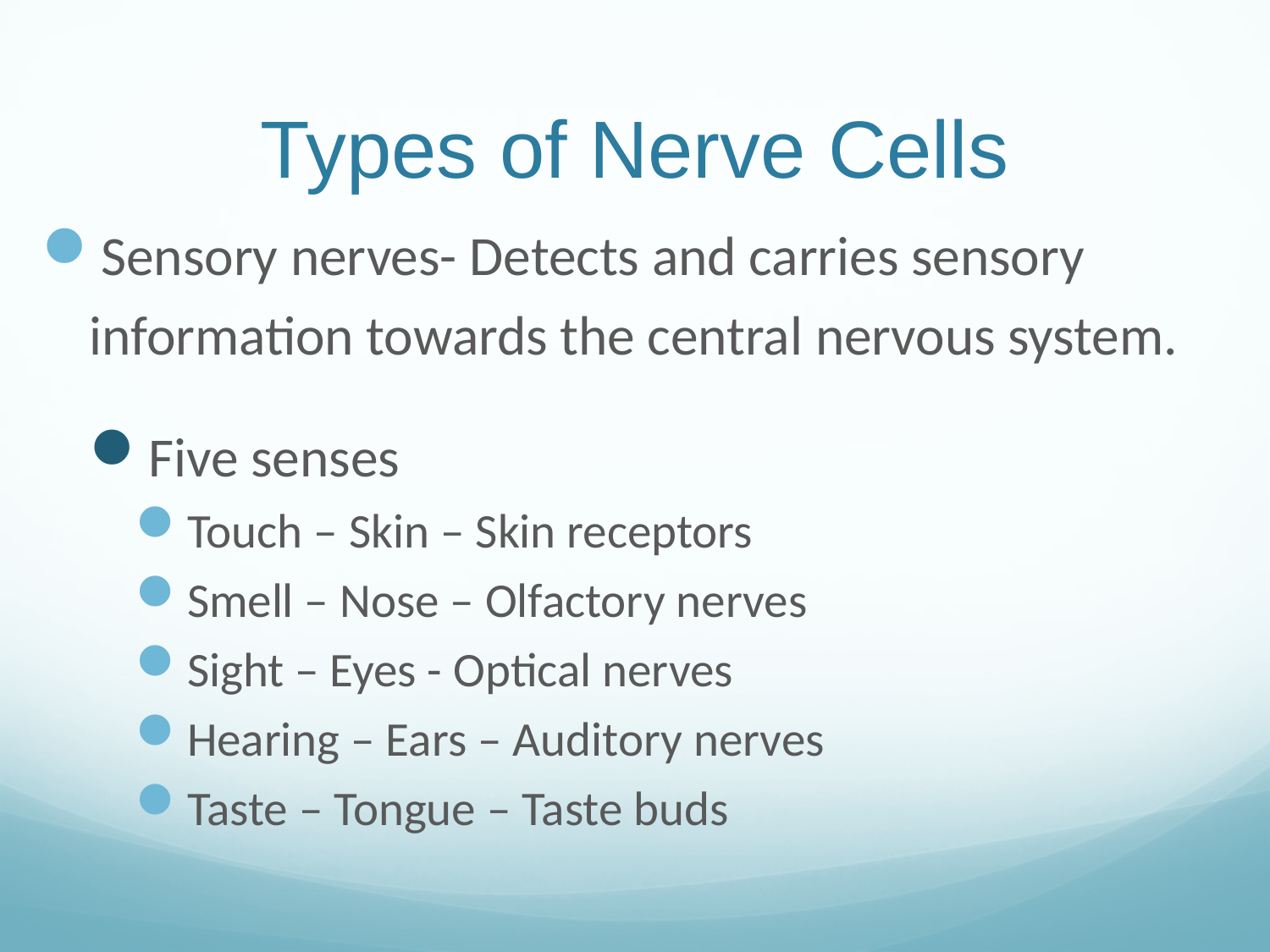

# Types of Nerve Cells
Sensory nerves- Detects and carries sensory information towards the central nervous system.

Five senses
Touch – Skin – Skin receptors
Smell – Nose – Olfactory nerves
Sight – Eyes - Optical nerves
Hearing – Ears – Auditory nerves
Taste – Tongue – Taste buds